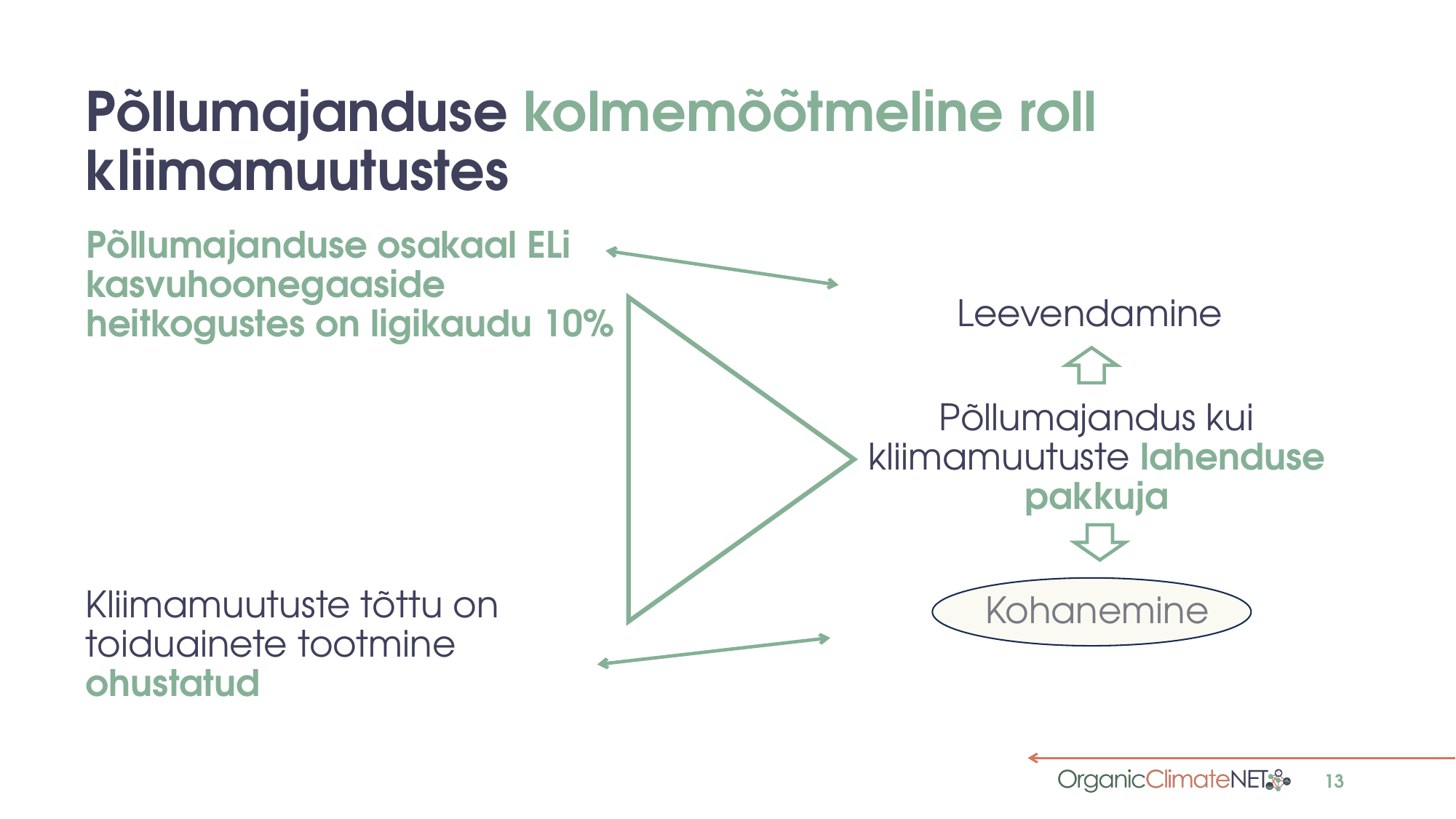

# Põllumajanduse kolmemõõtmeline roll kliimamuutustes
Põllumajanduse osakaal ELi kasvuhoonegaaside heitkogustes on ligikaudu 10%
Leevendamine

Põllumajandus kui kliimamuutuste lahenduse pakkuja

Kliimamuutuste tõttu on toiduainete tootmine ohustatud
Kohanemine
13